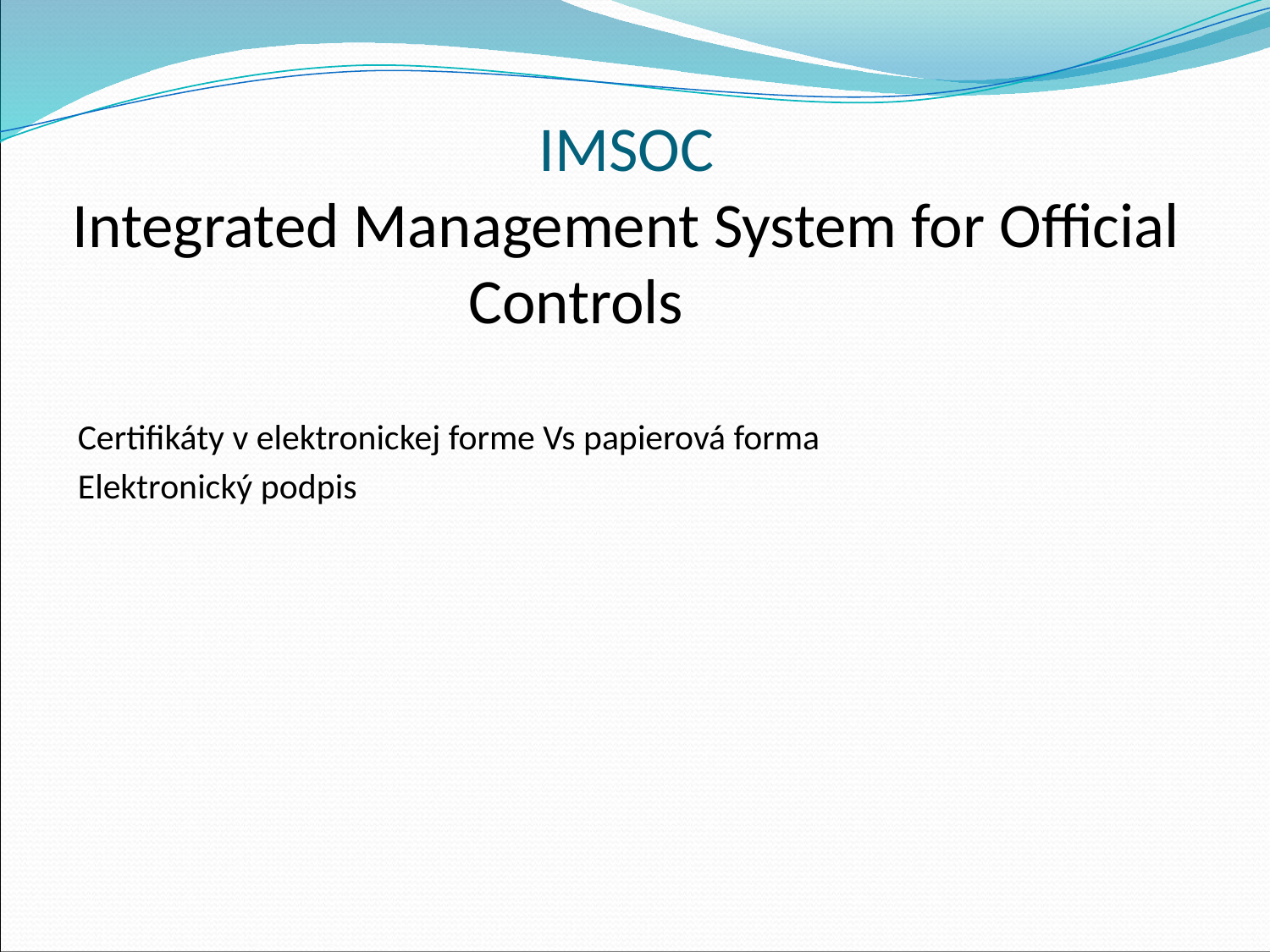

# IMSOC Integrated Management System for Official Controls

Certifikáty v elektronickej forme Vs papierová forma
Elektronický podpis